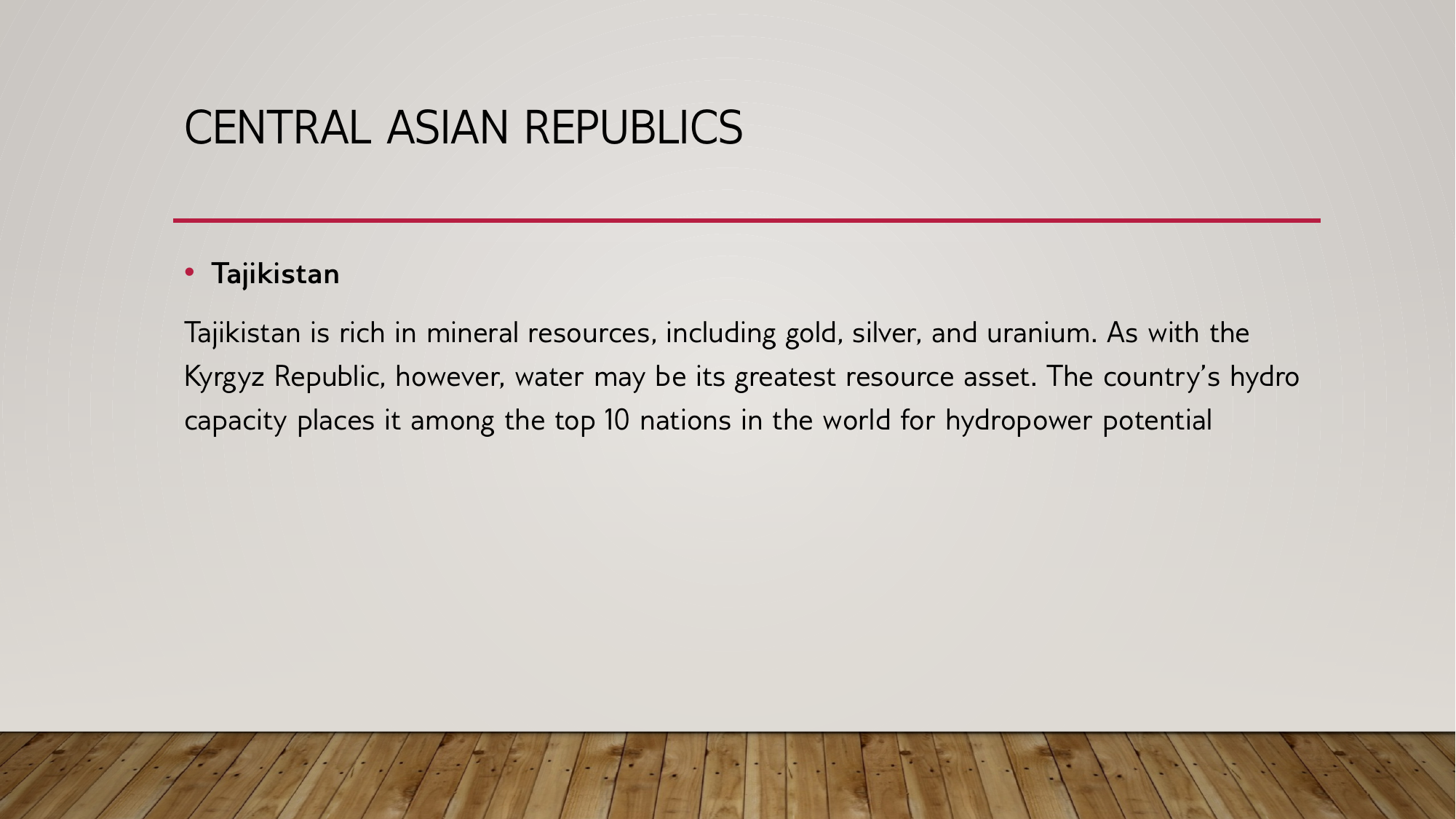

# Central Asian republics
Tajikistan
Tajikistan is rich in mineral resources, including gold, silver, and uranium. As with the Kyrgyz Republic, however, water may be its greatest resource asset. The country’s hydro capacity places it among the top 10 nations in the world for hydropower potential